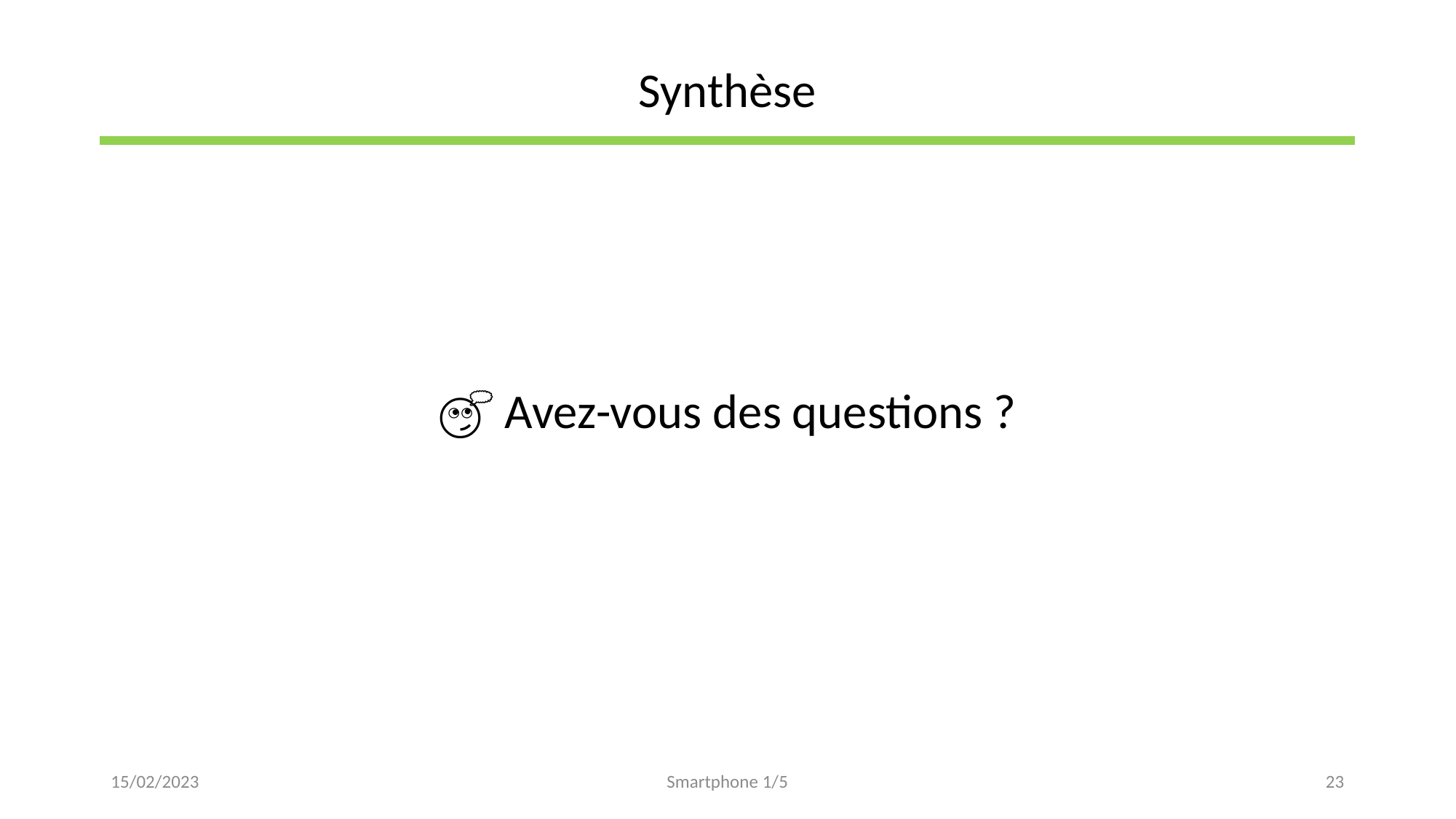

# Synthèse
🤔 Avez-vous des questions ?
15/02/2023
Smartphone 1/5
23